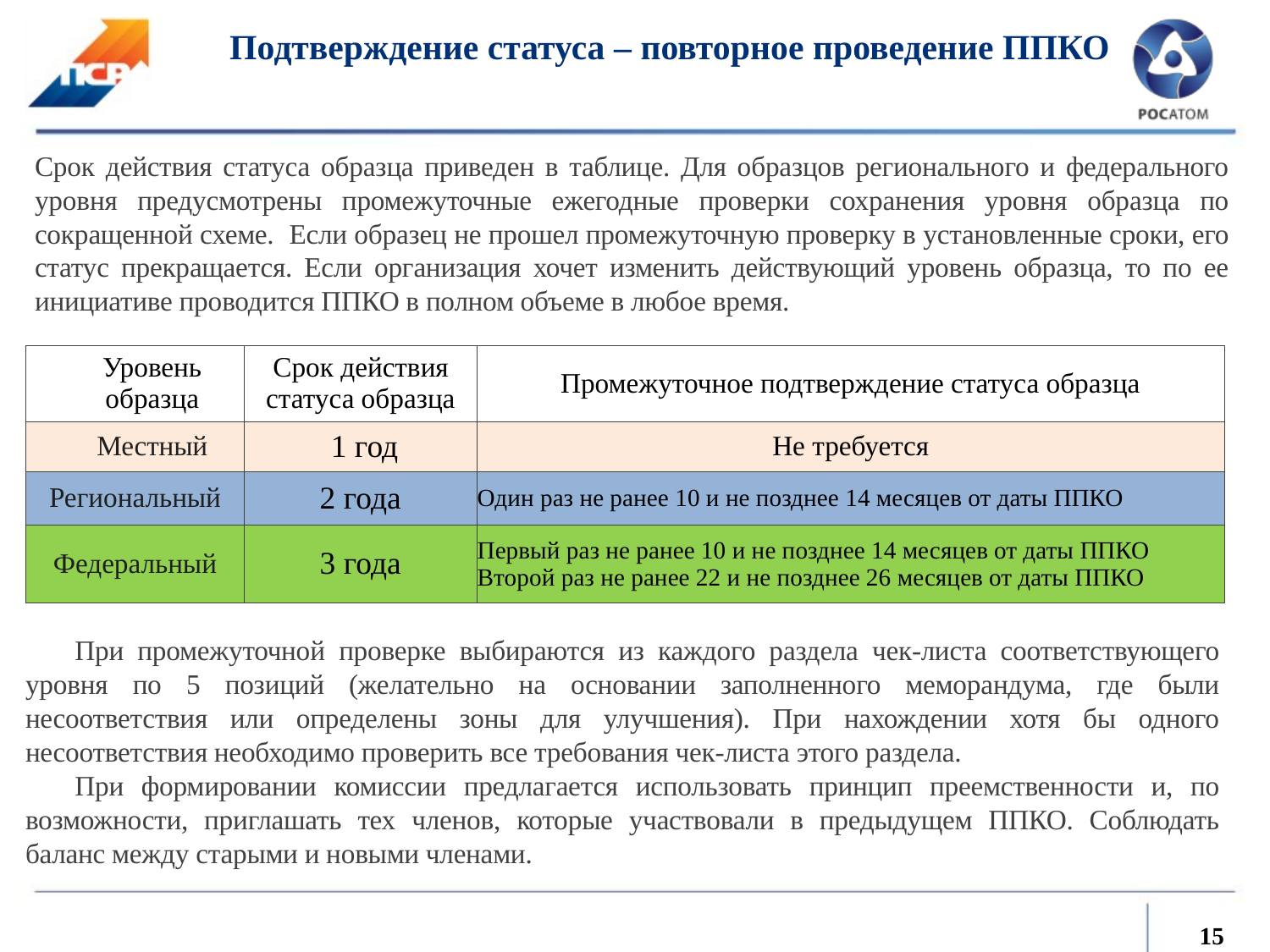

# Подтверждение статуса – повторное проведение ППКО
Срок действия статуса образца приведен в таблице. Для образцов регионального и федерального уровня предусмотрены промежуточные ежегодные проверки сохранения уровня образца по сокращенной схеме.	Если образец не прошел промежуточную проверку в установленные сроки, его статус прекращается. Если организация хочет изменить действующий уровень образца, то по ее инициативе проводится ППКО в полном объеме в любое время.
| Уровень образца | Срок действия статуса образца | Промежуточное подтверждение статуса образца |
| --- | --- | --- |
| Местный | 1 год | Не требуется |
| Региональный | 2 года | Один раз не ранее 10 и не позднее 14 месяцев от даты ППКО |
| Федеральный | 3 года | Первый раз не ранее 10 и не позднее 14 месяцев от даты ППКО Второй раз не ранее 22 и не позднее 26 месяцев от даты ППКО |
	При промежуточной проверке выбираются из каждого раздела чек-листа соответствующего уровня по 5 позиций (желательно на основании заполненного меморандума, где были несоответствия или определены зоны для улучшения). При нахождении хотя бы одного несоответствия необходимо проверить все требования чек-листа этого раздела.
	При формировании комиссии предлагается использовать принцип преемственности и, по возможности, приглашать тех членов, которые участвовали в предыдущем ППКО. Соблюдать баланс между старыми и новыми членами.
15